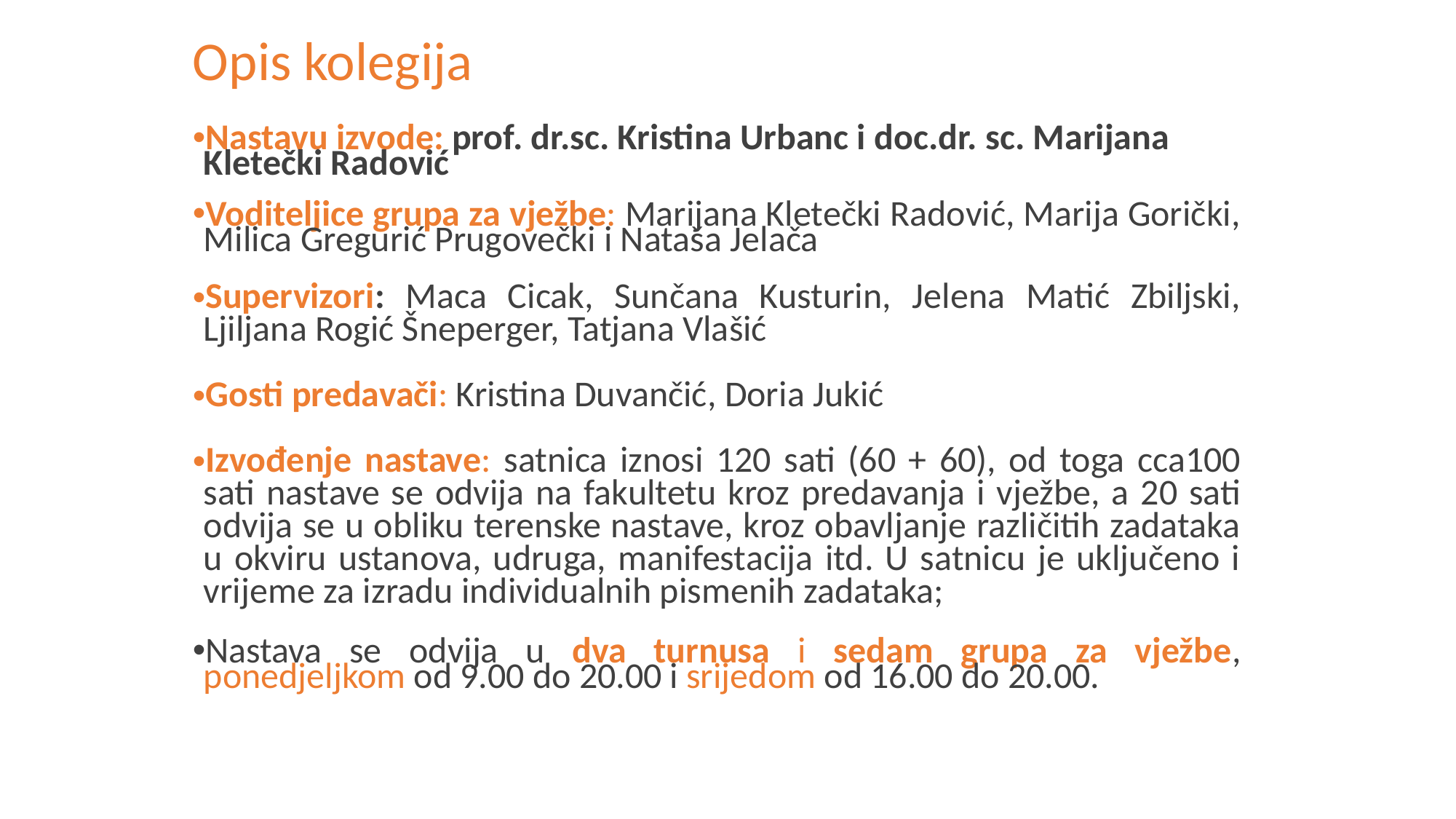

Opis kolegija

Nastavu izvode: prof. dr.sc. Kristina Urbanc i doc.dr. sc. Marijana Kletečki Radović

Voditeljice grupa za vježbe: Marijana Kletečki Radović, Marija Gorički, Milica Gregurić Prugovečki i Nataša Jelača

Supervizori: Maca Cicak, Sunčana Kusturin, Jelena Matić Zbiljski, Ljiljana Rogić Šneperger, Tatjana Vlašić

Gosti predavači: Kristina Duvančić, Doria Jukić

Izvođenje nastave: satnica iznosi 120 sati (60 + 60), od toga cca100 sati nastave se odvija na fakultetu kroz predavanja i vježbe, a 20 sati odvija se u obliku terenske nastave, kroz obavljanje različitih zadataka u okviru ustanova, udruga, manifestacija itd. U satnicu je uključeno i vrijeme za izradu individualnih pismenih zadataka;

Nastava se odvija u dva turnusa i sedam grupa za vježbe, ponedjeljkom od 9.00 do 20.00 i srijedom od 16.00 do 20.00.